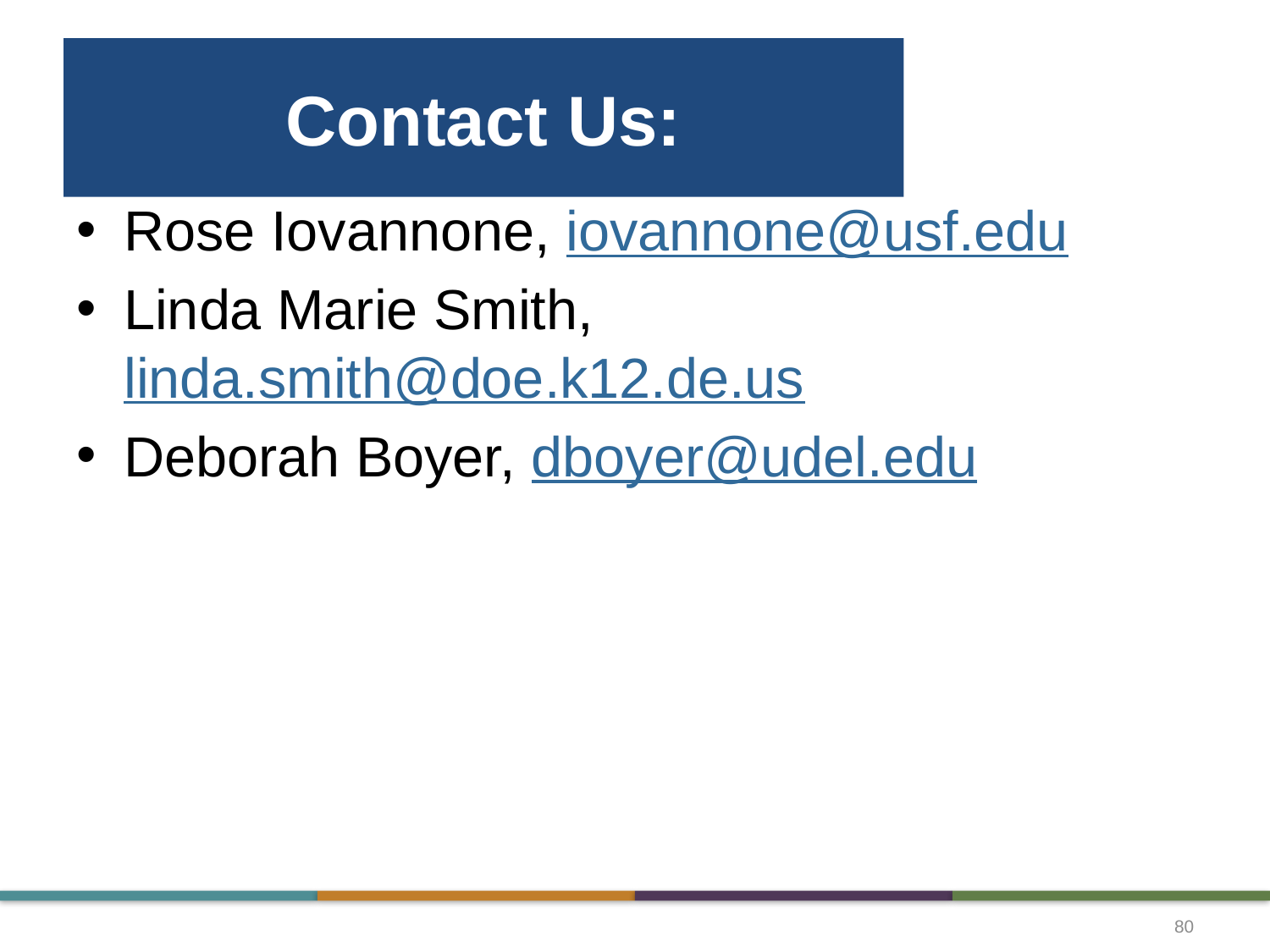

# Contact Us:
Rose Iovannone, iovannone@usf.edu
Linda Marie Smith, linda.smith@doe.k12.de.us
Deborah Boyer, dboyer@udel.edu
80